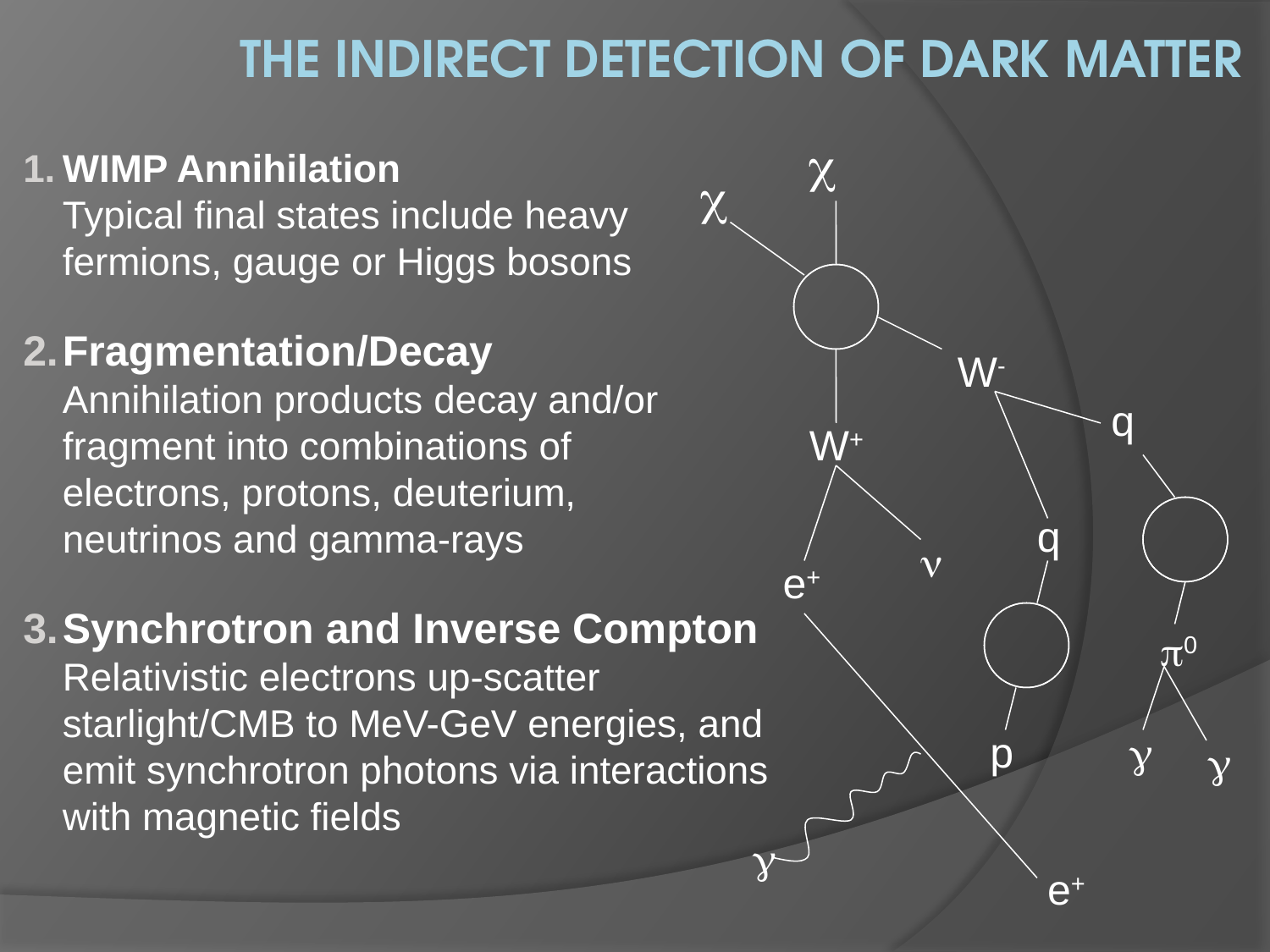

# The Indirect Detection of Dark Matter

χ
WIMP Annihilation 	 	              Typical final states include heavy  fermions, gauge or Higgs bosons

Fragmentation/Decay 	        Annihilation products decay and/or fragment into combinations of      electrons, protons, deuterium,       neutrinos and gamma-rays

Synchrotron and Inverse Compton Relativistic electrons up-scatter starlight/CMB to MeV-GeV energies, and emit synchrotron photons via interactions with magnetic fields
χ

W-

q

W+

q
ν
e+

π0

p
γ
γ

γ
e+